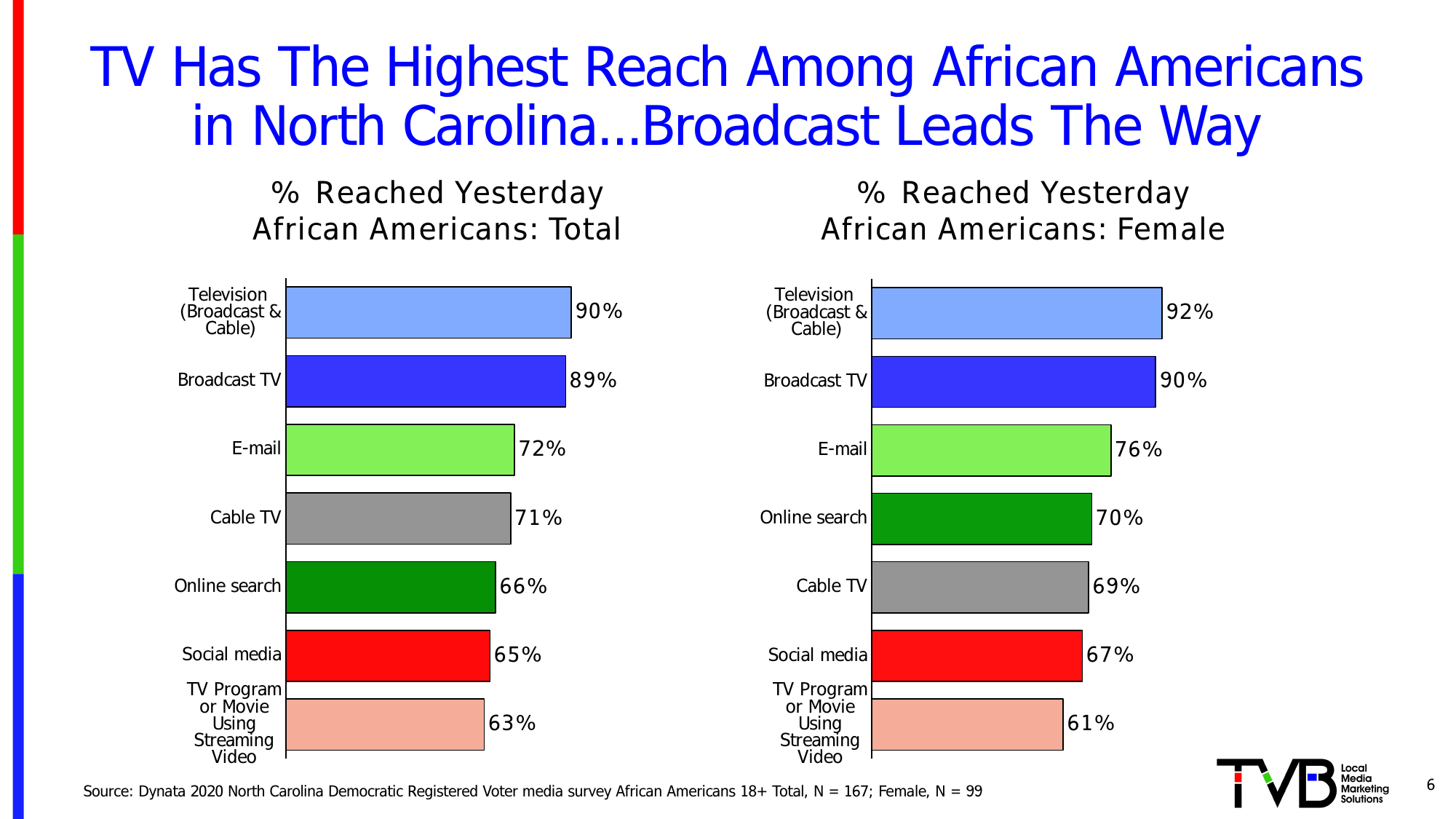

# TV Has The Highest Reach Among African Americans in North Carolina…Broadcast Leads The Way
% Reached Yesterday
African Americans: Total

% Reached Yesterday
African Americans: Female

### Chart

| Category | Column2 |
|---|---|
| Television
(Broadcast & Cable) | 0.9041916167664671 |
| Broadcast TV | 0.8862275449101796 |
| E-mail | 0.7245508982035929 |
| Cable TV | 0.7125748502994012 |
| Online search | 0.6646706586826348 |
| Social media | 0.6467065868263473 |
| TV Program or Movie Using Streaming Video | 0.6287425149700598 |

### Chart

| Category | Column2 |
|---|---|
| Television
(Broadcast & Cable) | 0.9191919191919192 |
| Broadcast TV | 0.898989898989899 |
| E-mail | 0.7575757575757576 |
| Online search | 0.696969696969697 |
| Cable TV | 0.6868686868686869 |
| Social media | 0.6666666666666666 |
| TV Program or Movie Using Streaming Video | 0.6060606060606061 |
6
Source: Dynata 2020 North Carolina Democratic Registered Voter media survey African Americans 18+ Total, N = 167; Female, N = 99